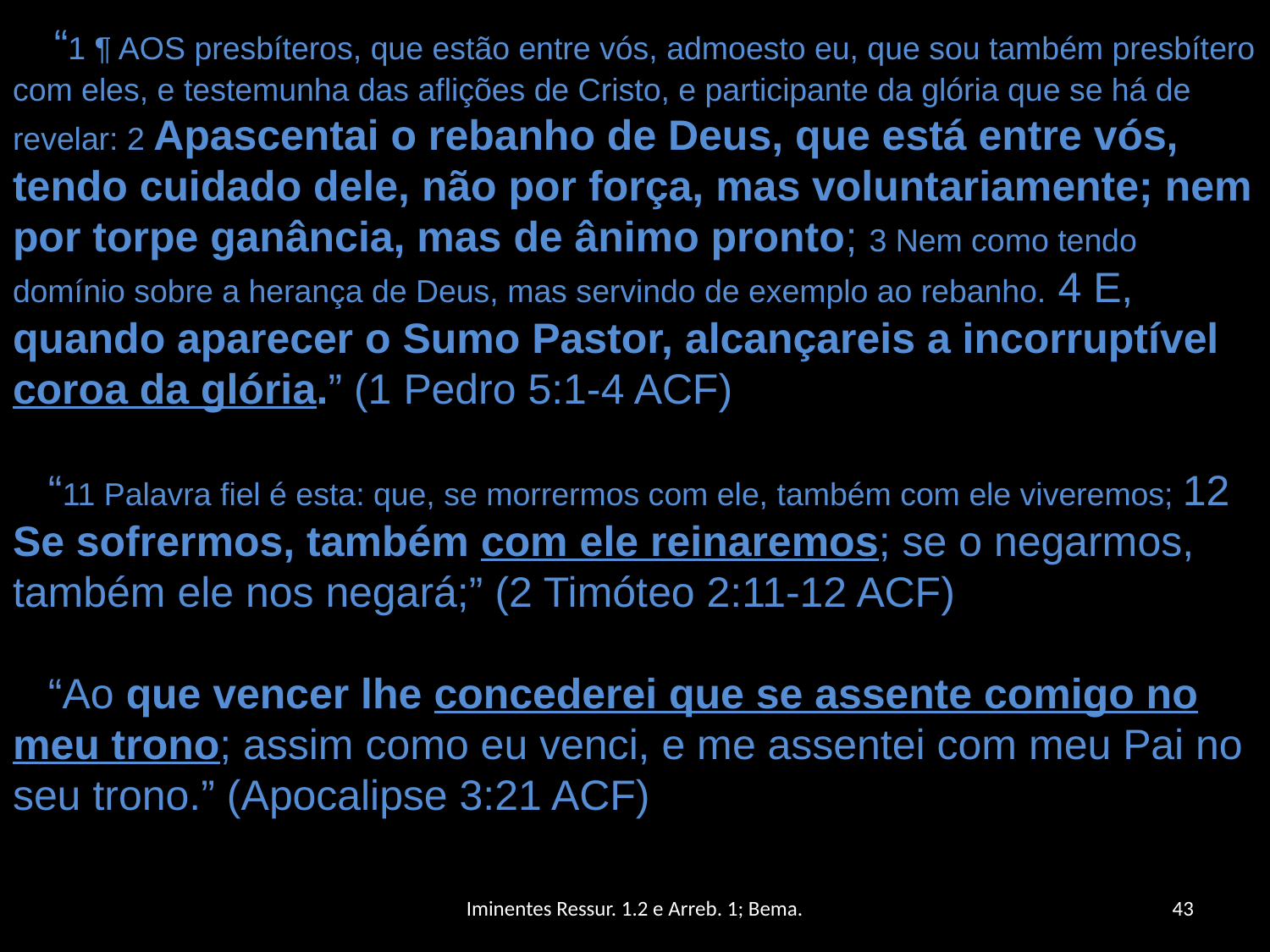

“1 ¶ AOS presbíteros, que estão entre vós, admoesto eu, que sou também presbítero com eles, e testemunha das aflições de Cristo, e participante da glória que se há de revelar: 2 Apascentai o rebanho de Deus, que está entre vós, tendo cuidado dele, não por força, mas voluntariamente; nem por torpe ganância, mas de ânimo pronto; 3 Nem como tendo domínio sobre a herança de Deus, mas servindo de exemplo ao rebanho. 4 E, quando aparecer o Sumo Pastor, alcançareis a incorruptível coroa da glória.” (1 Pedro 5:1-4 ACF)
   “11 Palavra fiel é esta: que, se morrermos com ele, também com ele viveremos; 12 Se sofrermos, também com ele reinaremos; se o negarmos, também ele nos negará;” (2 Timóteo 2:11-12 ACF)
   “Ao que vencer lhe concederei que se assente comigo no meu trono; assim como eu venci, e me assentei com meu Pai no seu trono.” (Apocalipse 3:21 ACF)
Iminentes Ressur. 1.2 e Arreb. 1; Bema.
43